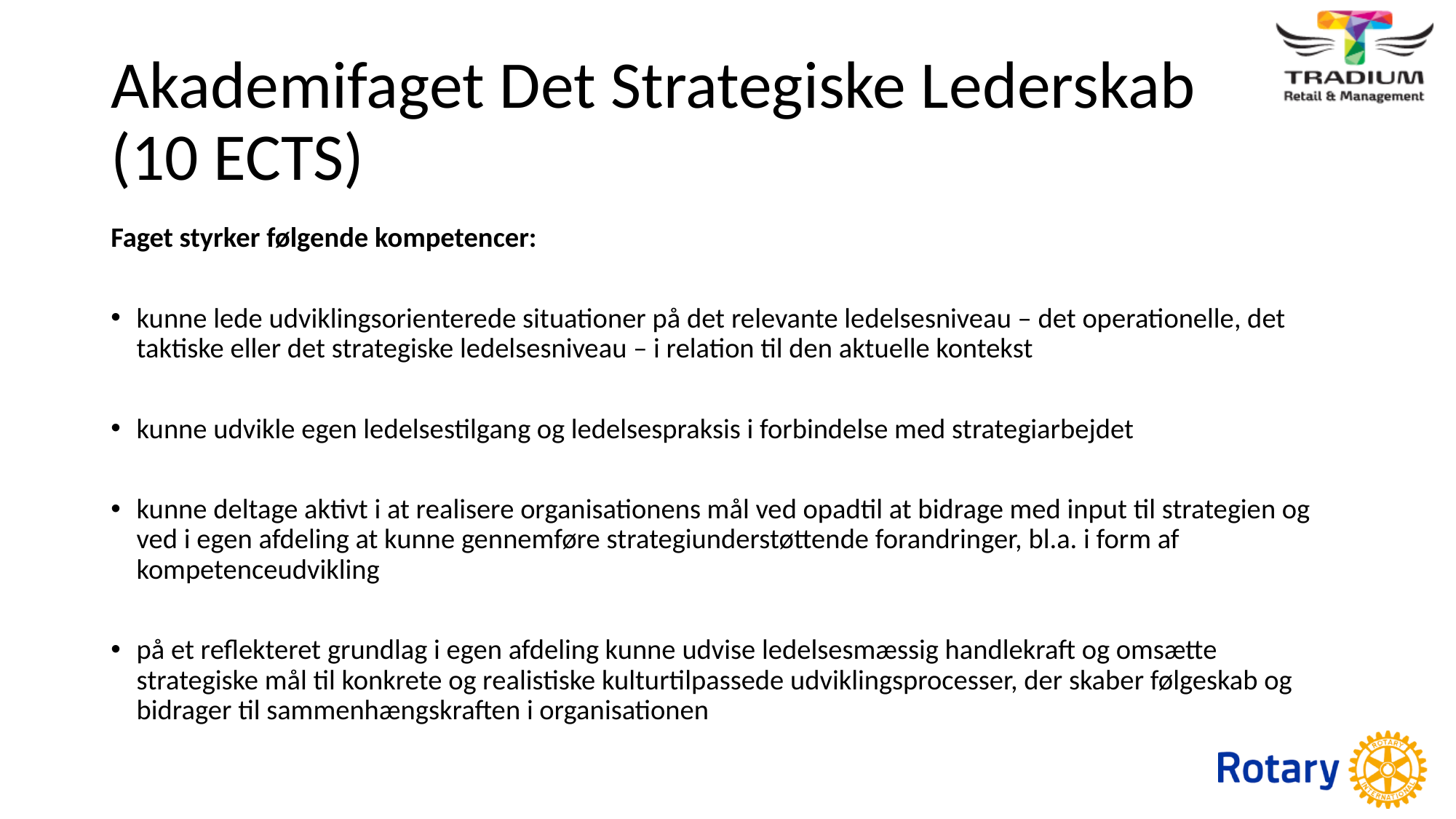

# Akademifaget Det Strategiske Lederskab (10 ECTS)
Faget styrker følgende kompetencer:

kunne lede udviklingsorienterede situationer på det relevante ledelsesniveau – det operationelle, det taktiske eller det strategiske ledelsesniveau – i relation til den aktuelle kontekst

kunne udvikle egen ledelsestilgang og ledelsespraksis i forbindelse med strategiarbejdet

kunne deltage aktivt i at realisere organisationens mål ved opadtil at bidrage med input til strategien og ved i egen afdeling at kunne gennemføre strategiunderstøttende forandringer, bl.a. i form af kompetenceudvikling

på et reflekteret grundlag i egen afdeling kunne udvise ledelsesmæssig handlekraft og omsætte strategiske mål til konkrete og realistiske kulturtilpassede udviklingsprocesser, der skaber følgeskab og bidrager til sammenhængskraften i organisationen